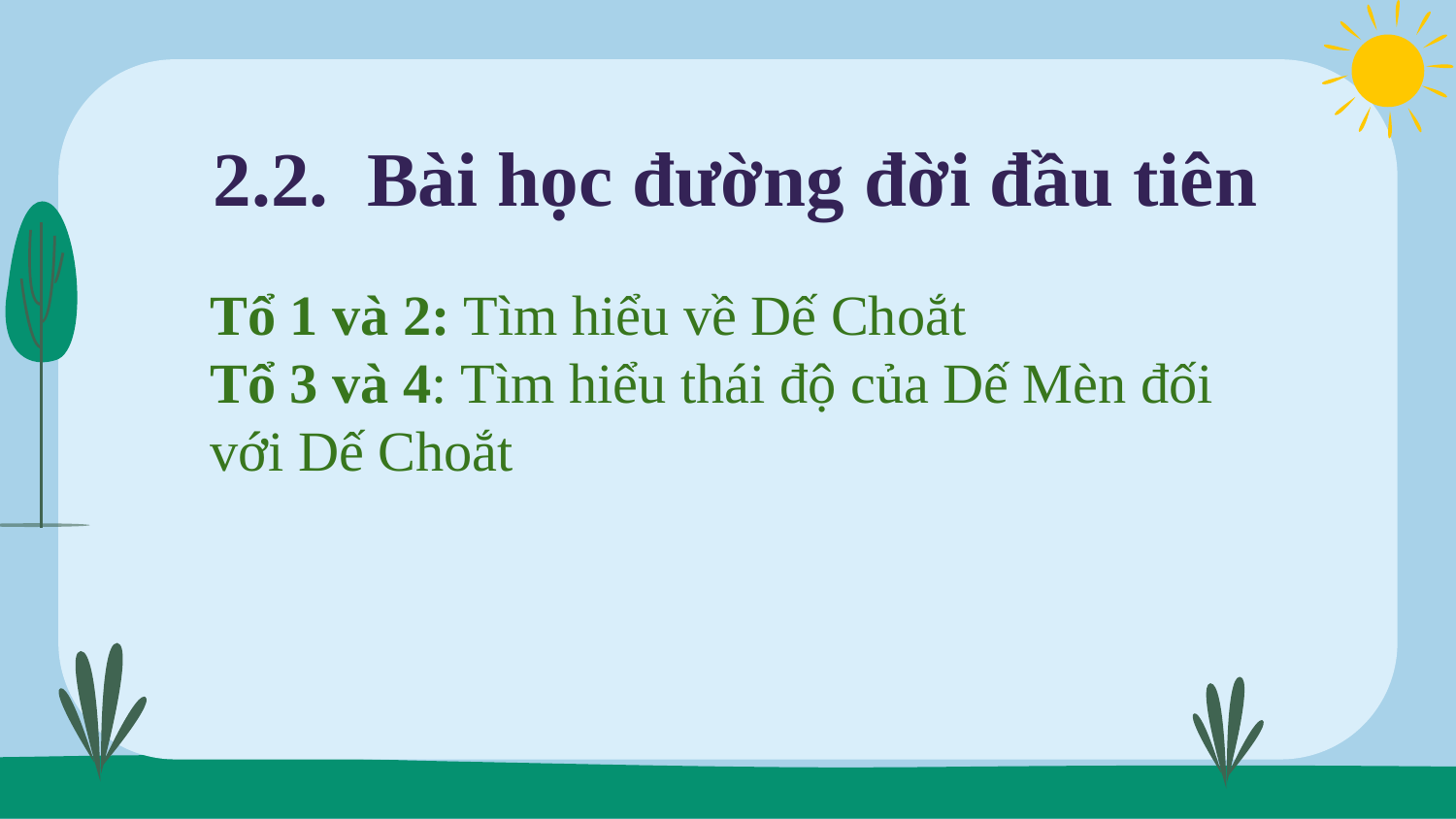

2.2.  Bài học đường đời đầu tiên

Tổ 1 và 2: Tìm hiểu về Dế Choắt
Tổ 3 và 4: Tìm hiểu thái độ của Dế Mèn đối với Dế Choắt